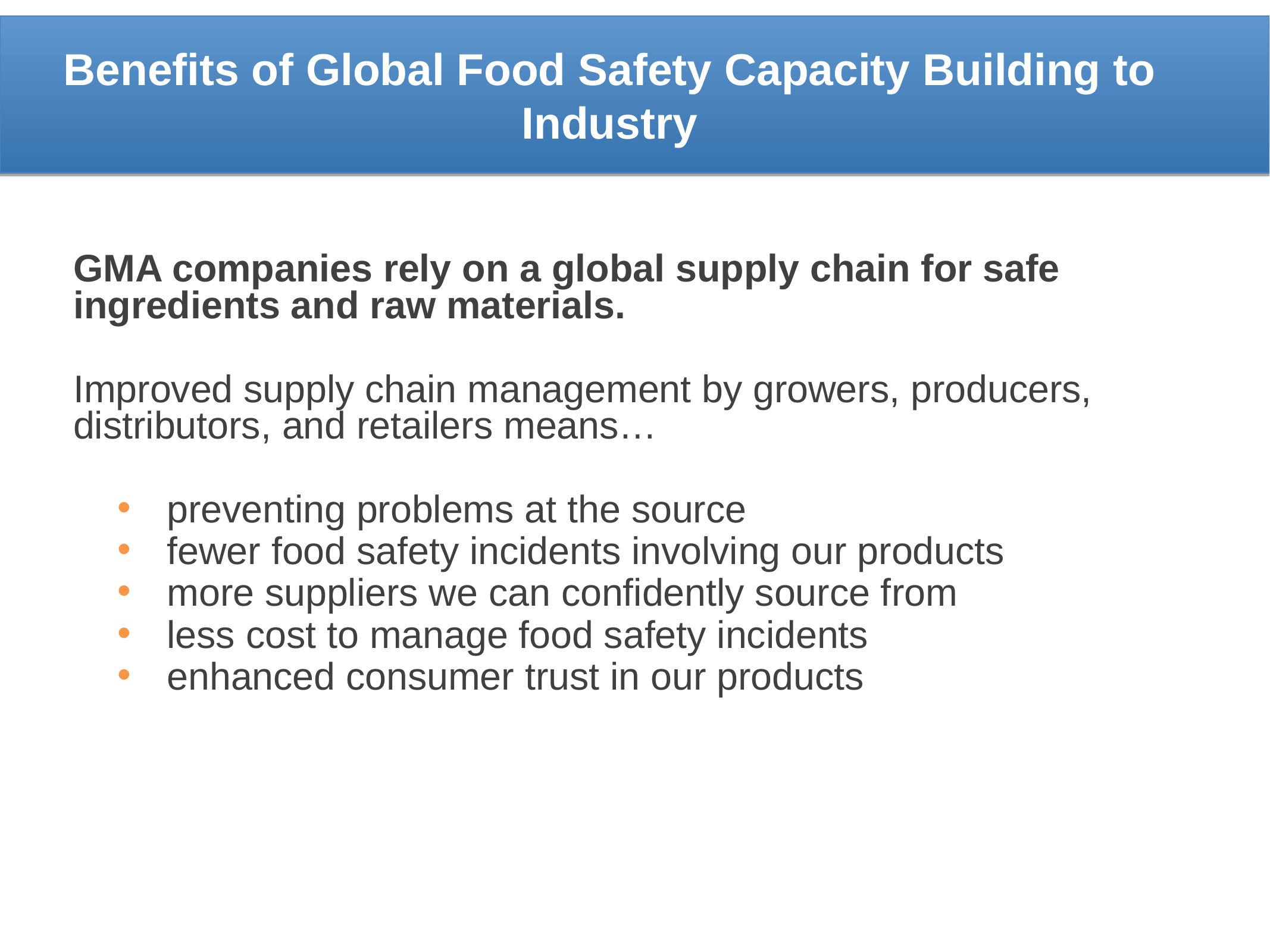

# Benefits of Global Food Safety Capacity Building to Industry

GMA companies rely on a global supply chain for safe ingredients and raw materials.

Improved supply chain management by growers, producers, distributors, and retailers means…

preventing problems at the source
fewer food safety incidents involving our products
more suppliers we can confidently source from
less cost to manage food safety incidents
enhanced consumer trust in our products